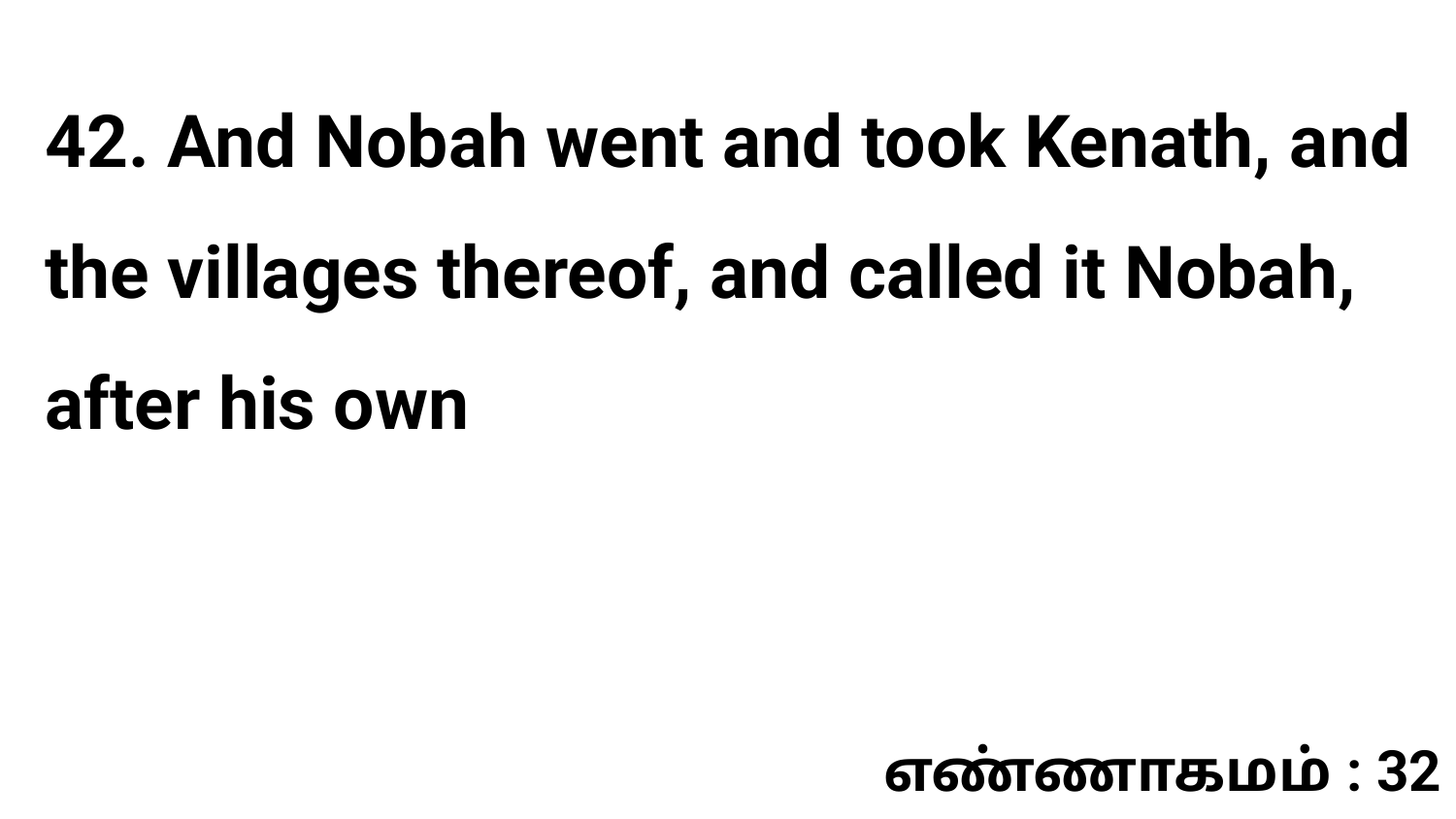

42. And Nobah went and took Kenath, and the villages thereof, and called it Nobah, after his own
எண்ணாகமம் : 32